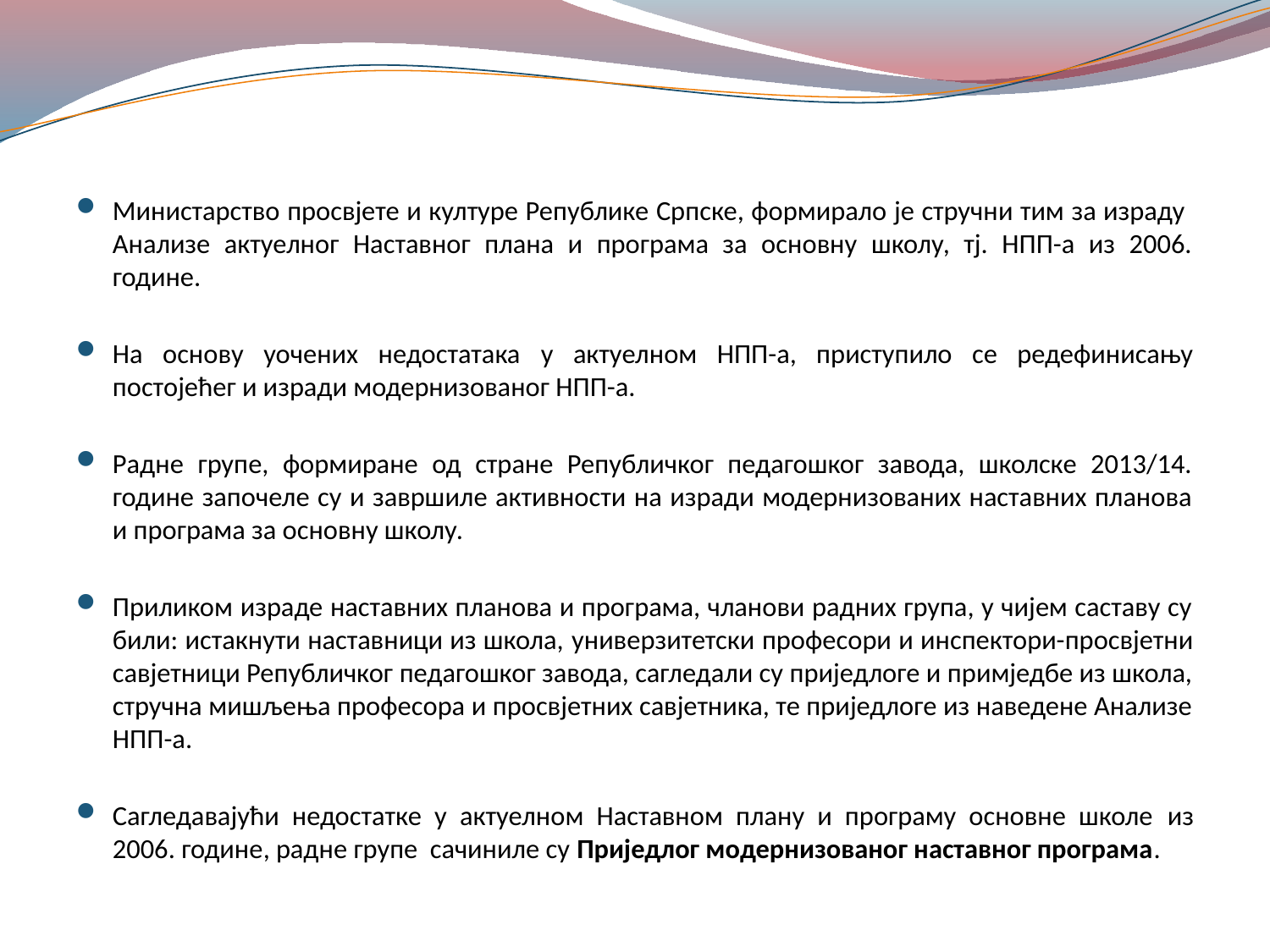

Министарство просвјете и културе Републике Српске, формирало је стручни тим за израду  Анализе актуелног Наставног плана и програма за основну школу, тј. НПП-а из 2006. године.

На основу уочених недостатака у актуелном НПП-а, приступило се редефинисању постојећег и изради модернизованог НПП-а.

Радне групе, формиране од стране Републичког педагошког завода, школске 2013/14. године започеле су и завршиле активности на изради модернизованих наставних планова и програма за основну школу.

Приликом израде наставних планова и програма, чланови радних група, у чијем саставу су били: истакнути наставници из школа, универзитетски професори и инспектори-просвјетни савјетници Републичког педагошког завода, сагледали су приједлоге и примједбе из школа, стручна мишљења професора и просвјетних савјетника, те приједлоге из наведене Анализе НПП-а.

Сагледавајући недостатке у актуелном Наставном плану и програму основне школе из 2006. године, радне групе  сачиниле су Приједлог модернизованог наставног програма.